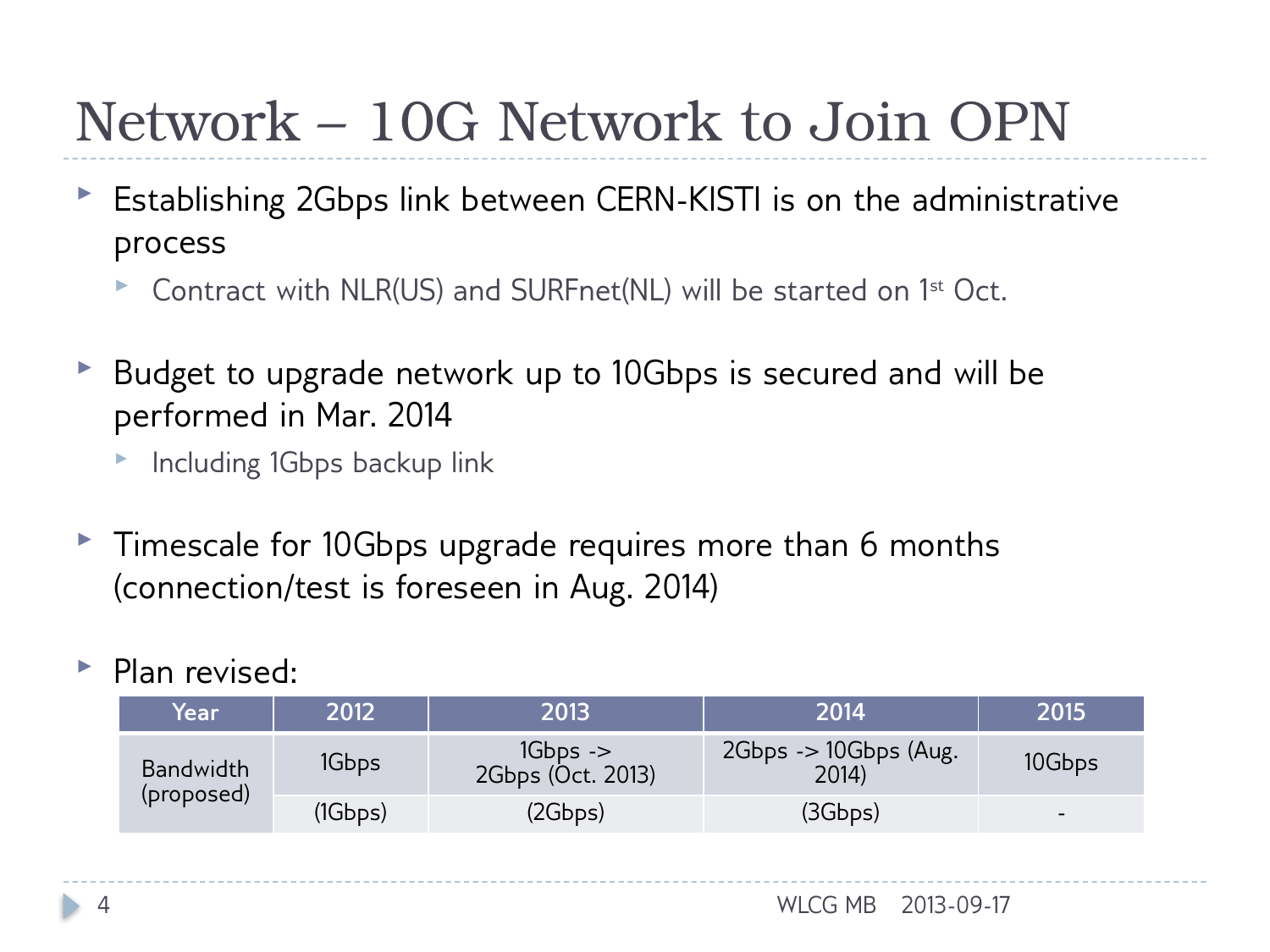

# Network – 10G Network to Join OPN
Establishing 2Gbps link between CERN-KISTI is on the administrative process
Contract with NLR(US) and SURFnet(NL) will be started on 1st Oct.

Budget to upgrade network up to 10Gbps is secured and will be performed in Mar. 2014
Including 1Gbps backup link

Timescale for 10Gbps upgrade requires more than 6 months (connection/test is foreseen in Aug. 2014)

Plan revised:
| Year | 2012 | 2013 | 2014 | 2015 |
| --- | --- | --- | --- | --- |
| Bandwidth (proposed) | 1Gbps | 1Gbps -> 2Gbps (Oct. 2013) | 2Gbps -> 10Gbps (Aug. 2014) | 10Gbps |
|  | (1Gbps) | (2Gbps) | (3Gbps) | - |
4
WLCG MB
2013-09-17